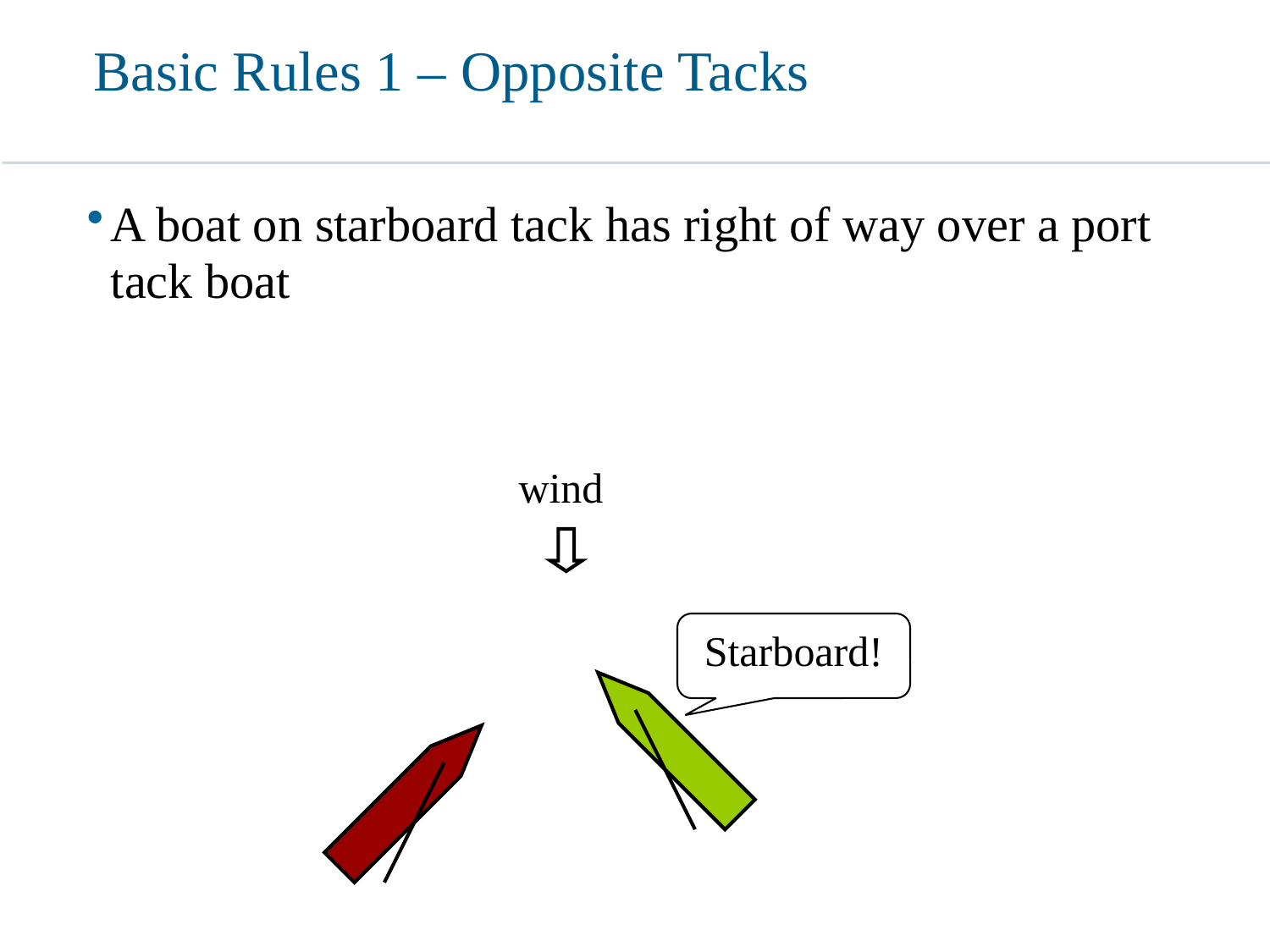

# Basic Rules 1 – Opposite Tacks
A boat on starboard tack has right of way over a port tack boat
wind

Starboard!